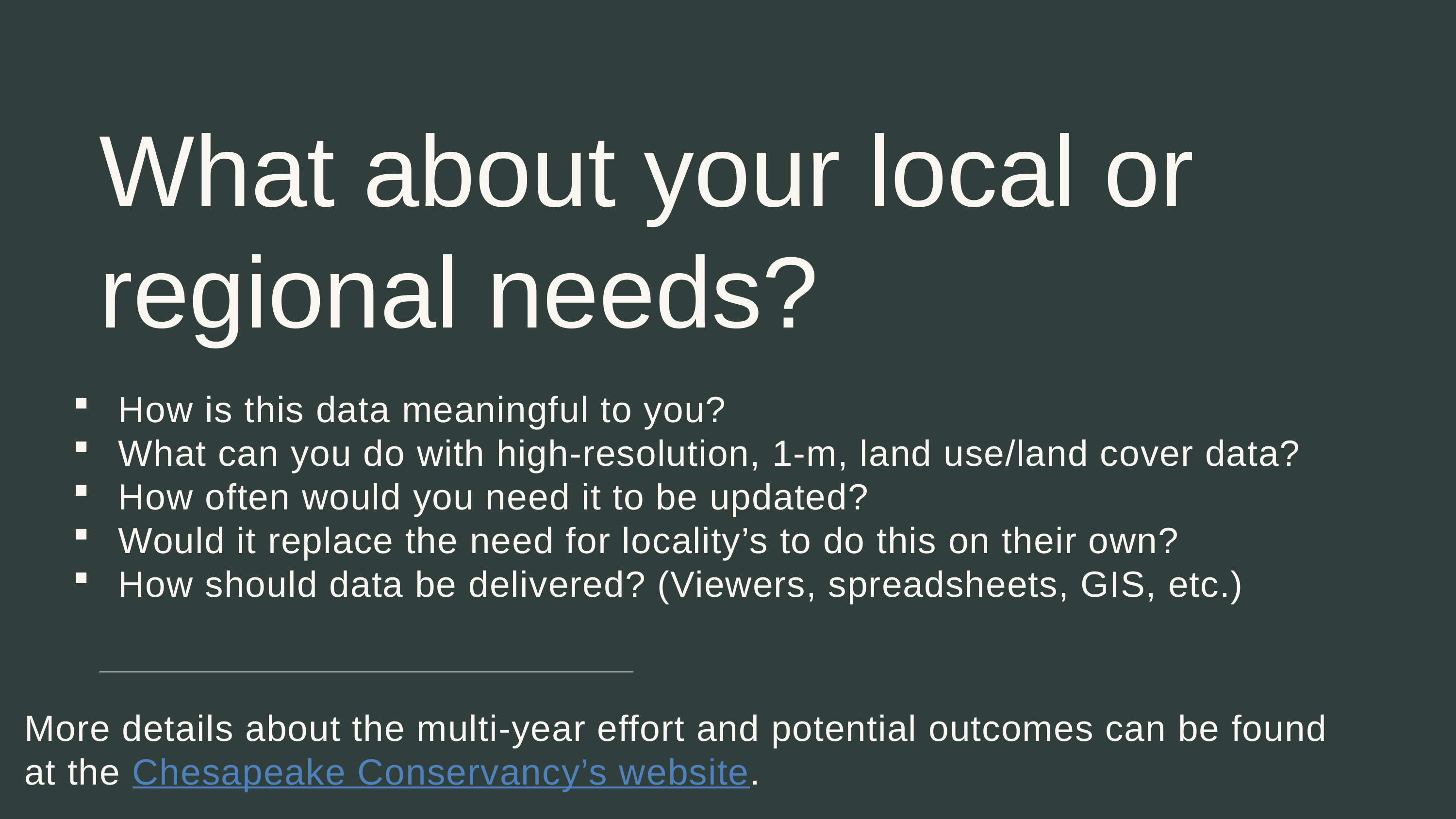

What about your local or regional needs?
How is this data meaningful to you?
What can you do with high-resolution, 1-m, land use/land cover data?
How often would you need it to be updated?
Would it replace the need for locality’s to do this on their own?
How should data be delivered? (Viewers, spreadsheets, GIS, etc.)

More details about the multi-year effort and potential outcomes can be found at the Chesapeake Conservancy’s website.